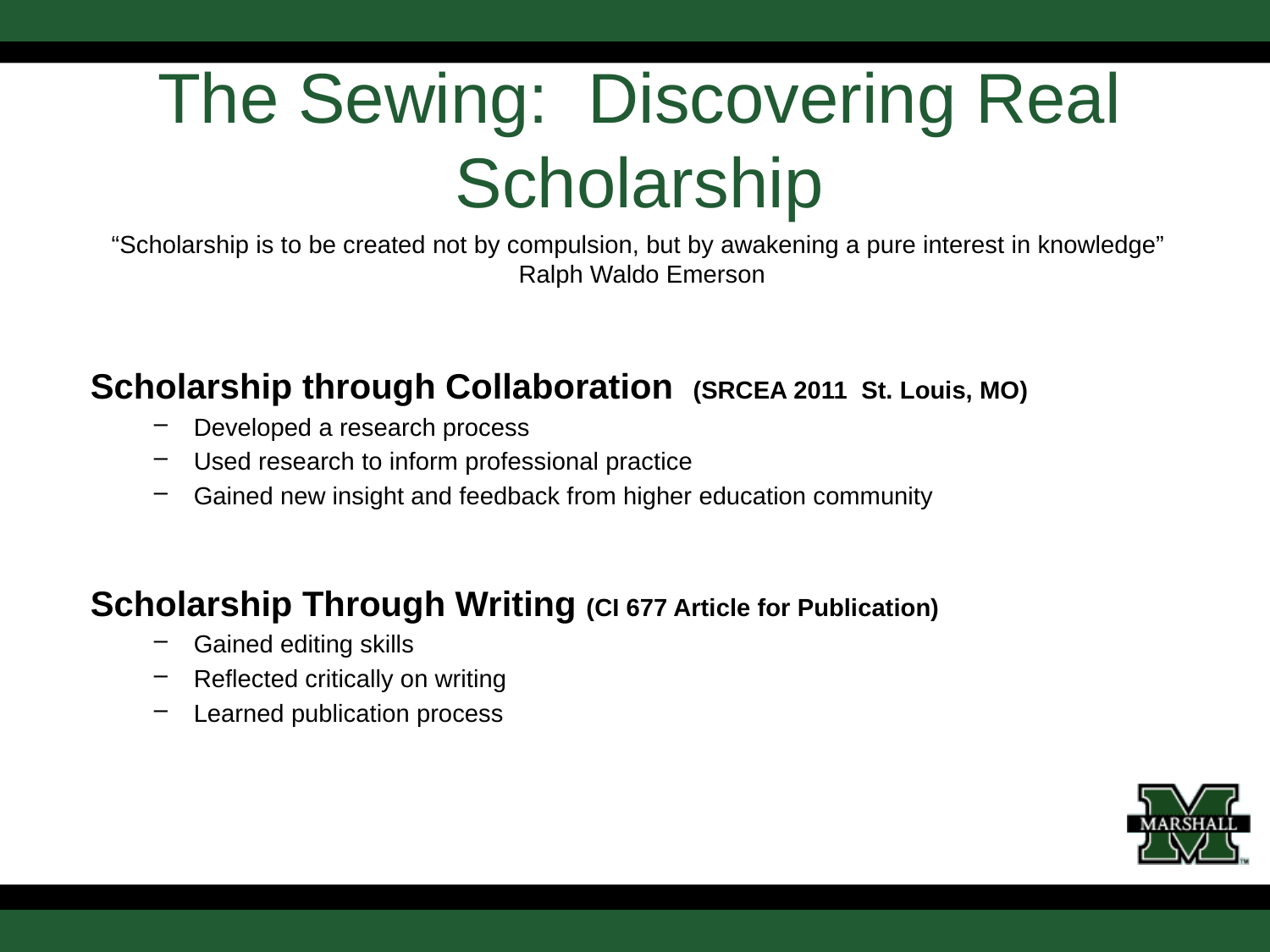

# The Sewing:  Discovering Real Scholarship
“Scholarship is to be created not by compulsion, but by awakening a pure interest in knowledge”  Ralph Waldo Emerson

Scholarship through Collaboration  (SRCEA 2011  St. Louis, MO)
Developed a research process
Used research to inform professional practice
Gained new insight and feedback from higher education community

Scholarship Through Writing (CI 677 Article for Publication)
Gained editing skills
Reflected critically on writing
Learned publication process